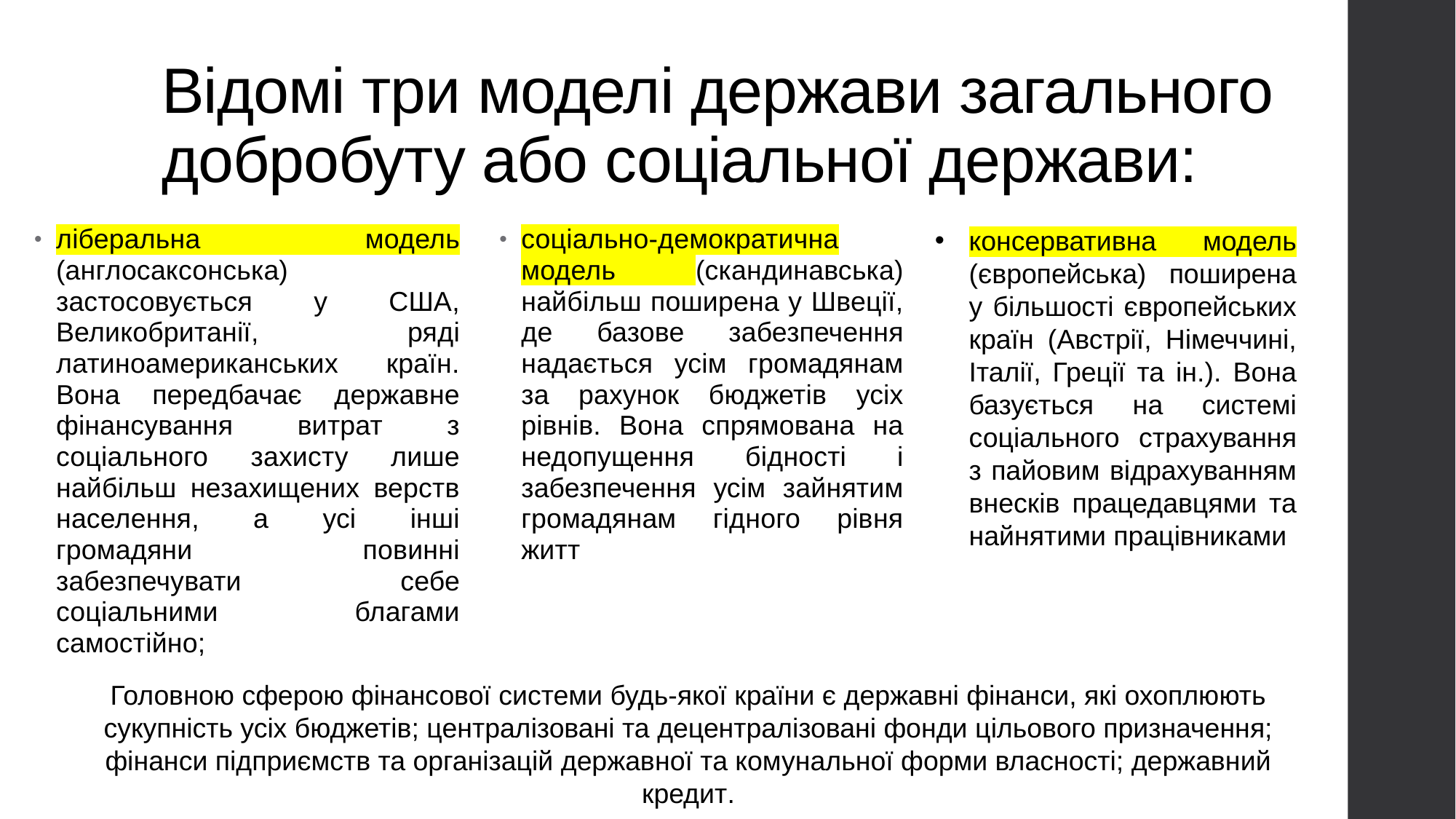

# Відомі три моделі держави загального добробуту або соціальної держави:
ліберальна модель (англосаксонська) застосовується у США, Великобританії, ряді латиноамериканських країн. Вона передбачає державне фінансування витрат з соціального захисту лише найбільш незахищених верств населення, а усі інші громадяни повинні забезпечувати себе соціальними благами самостійно;
соціально-демократична модель (скандинавська) найбільш поширена у Швеції, де базове забезпечення надається усім громадянам за рахунок бюджетів усіх рівнів. Вона спрямована на недопущення бідності і забезпечення усім зайнятим громадянам гідного рівня житт
консервативна модель (європейська) поширена у більшості європейських країн (Австрії, Німеччині, Італії, Греції та ін.). Вона базується на системі соціального страхування з пайовим відрахуванням внесків працедавцями та найнятими працівниками
Головною сферою фінансової системи будь-якої країни є державні фінанси, які охоплюють сукупність усіх бюджетів; централізовані та децентралізовані фонди цільового призначення; фінанси підприємств та організацій державної та комунальної форми власності; державний кредит.